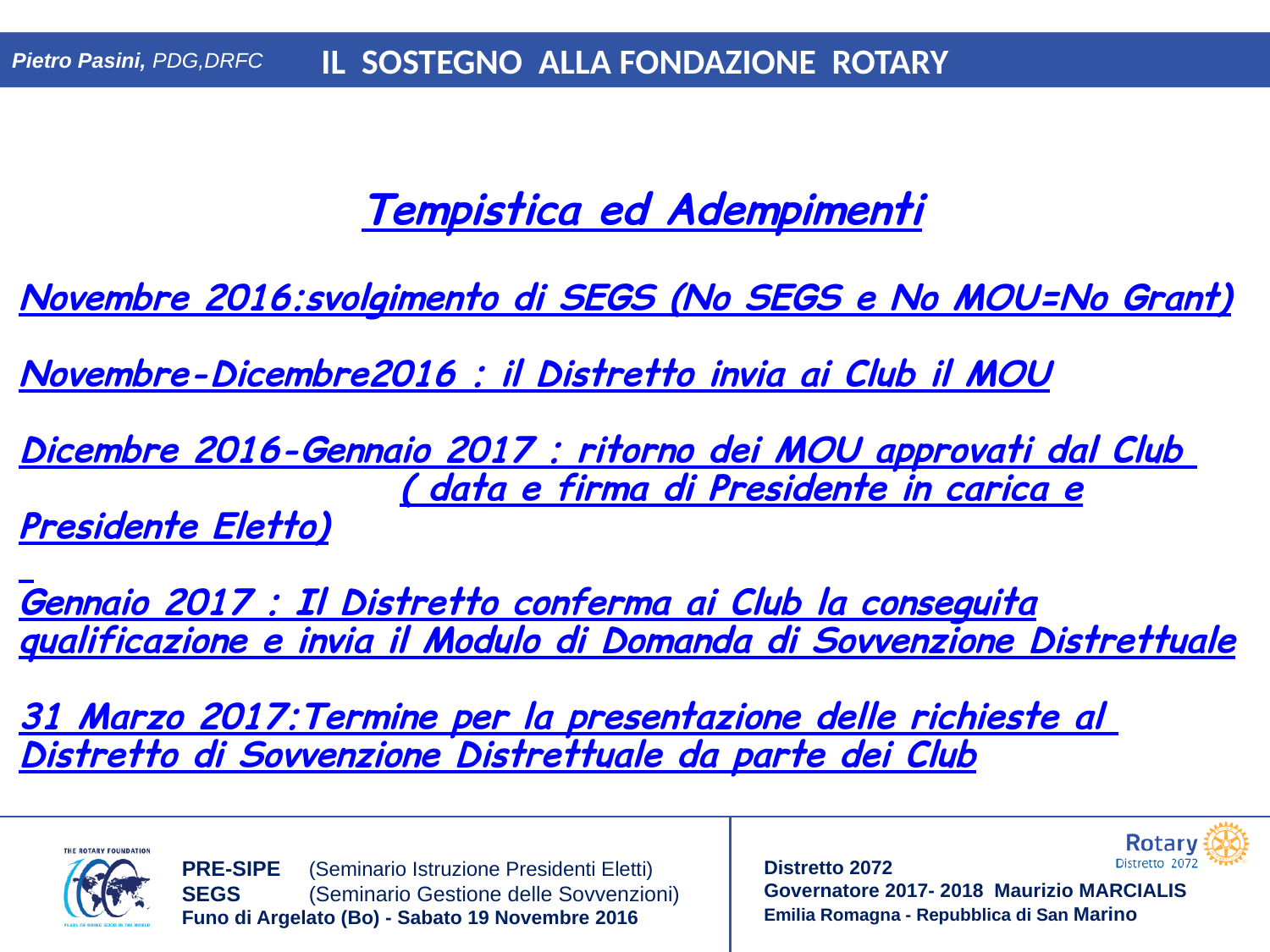

IL  SOSTEGNO  ALLA FONDAZIONE  ROTARY
Pietro Pasini, PDG,DRFC

Tempistica ed Adempimenti

Novembre 2016:svolgimento di SEGS (No SEGS e No MOU=No Grant)

Novembre-Dicembre2016 : il Distretto invia ai Club il MOU

Dicembre 2016-Gennaio 2017 : ritorno dei MOU approvati dal Club 			( data e firma di Presidente in carica e Presidente Eletto)

Gennaio 2017 : Il Distretto conferma ai Club la conseguita qualificazione e invia il Modulo di Domanda di Sovvenzione Distrettuale

31 Marzo 2017:Termine per la presentazione delle richieste al 	Distretto di Sovvenzione Distrettuale da parte dei Club